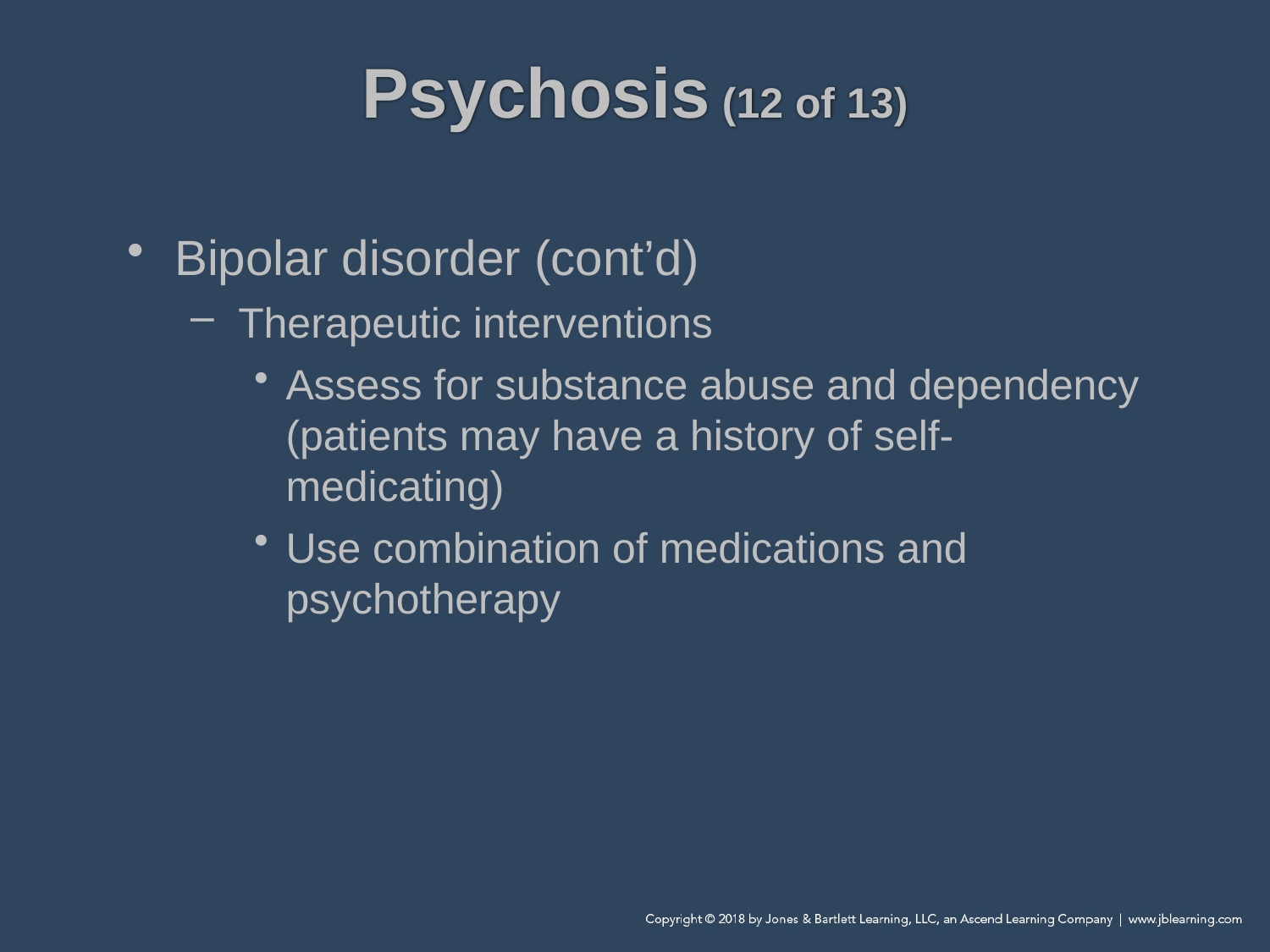

# Psychosis (12 of 13)
Bipolar disorder (cont’d)
Therapeutic interventions
Assess for substance abuse and dependency (patients may have a history of self-medicating)
Use combination of medications and psychotherapy